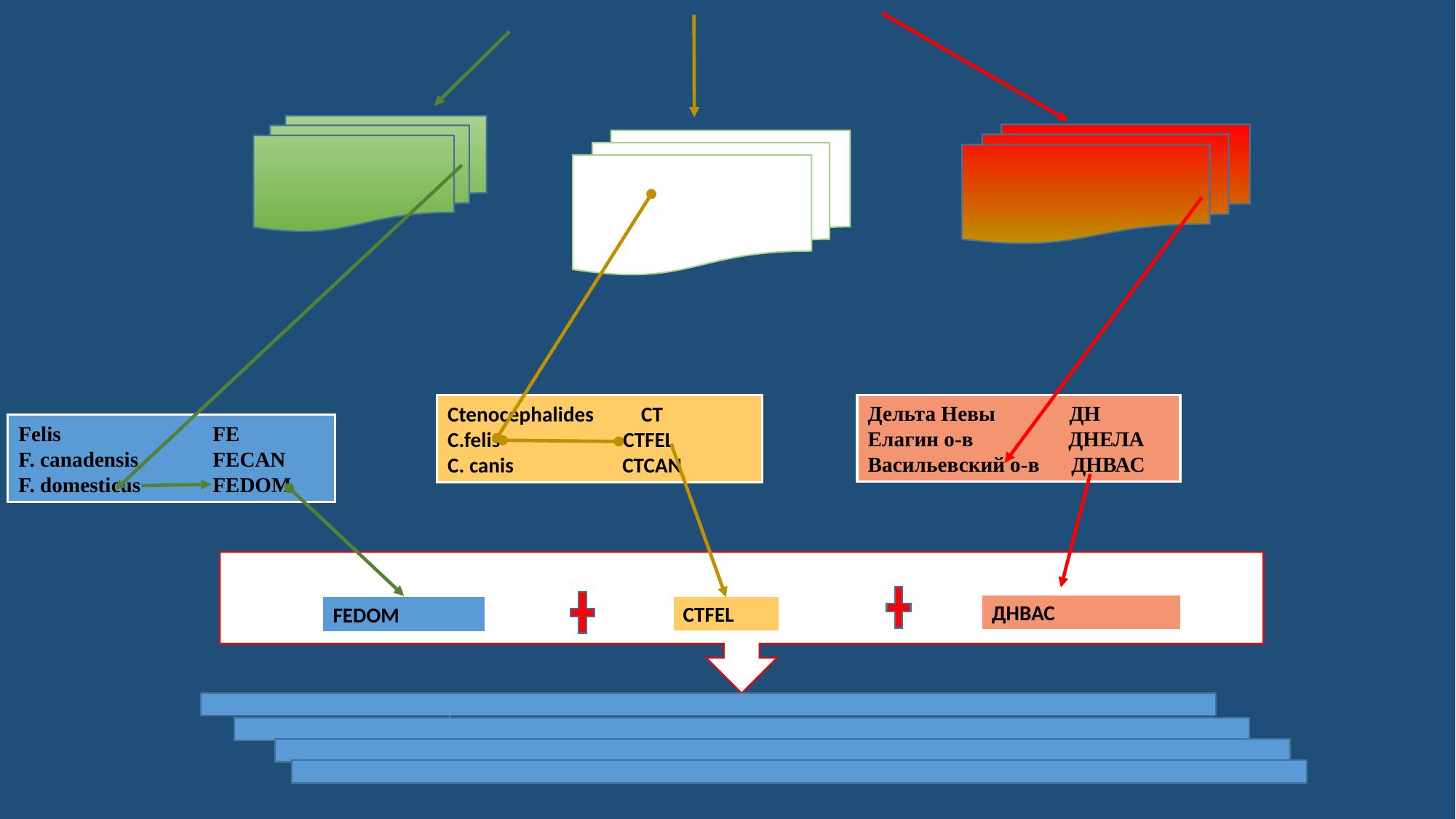

Дельта Невы              ДН
Елагин о-в                  ДНЕЛА
Васильевский о-в      ДНВАС
Ctenocephalides          CT
C.felis                          CTFEL
C. canis                       CTCAN
Felis	FE
F. canadensis	FECAN
F. domesticus	FEDOM

ДНВАС
CTFEL
FEDOM